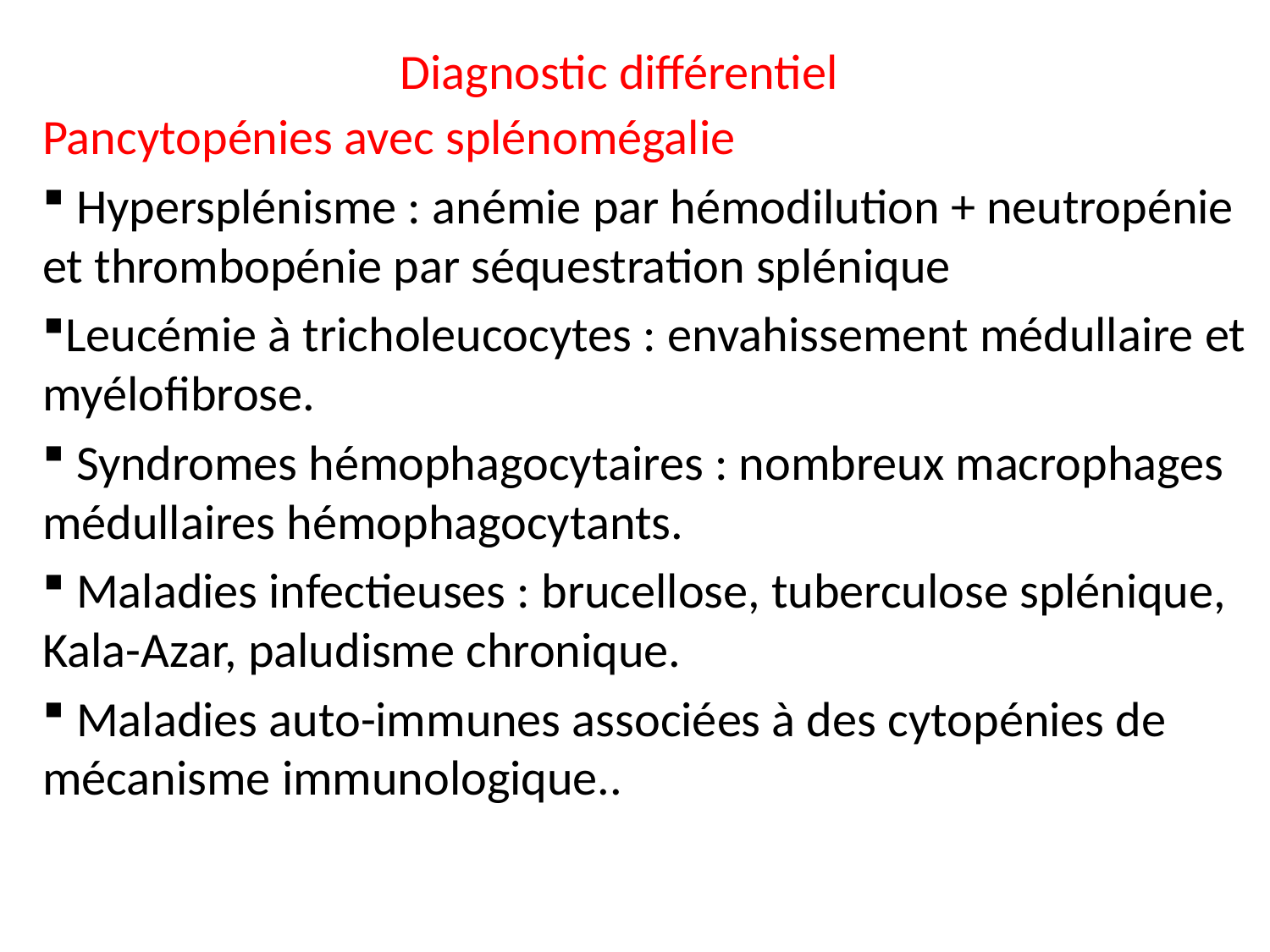

# Diagnostic différentiel
Pancytopénies avec splénomégalie
 Hypersplénisme : anémie par hémodilution + neutropénie et thrombopénie par séquestration splénique
Leucémie à tricholeucocytes : envahissement médullaire et myélofibrose.
 Syndromes hémophagocytaires : nombreux macrophages médullaires hémophagocytants.
 Maladies infectieuses : brucellose, tuberculose splénique, Kala-Azar, paludisme chronique.
 Maladies auto-immunes associées à des cytopénies de mécanisme immunologique..